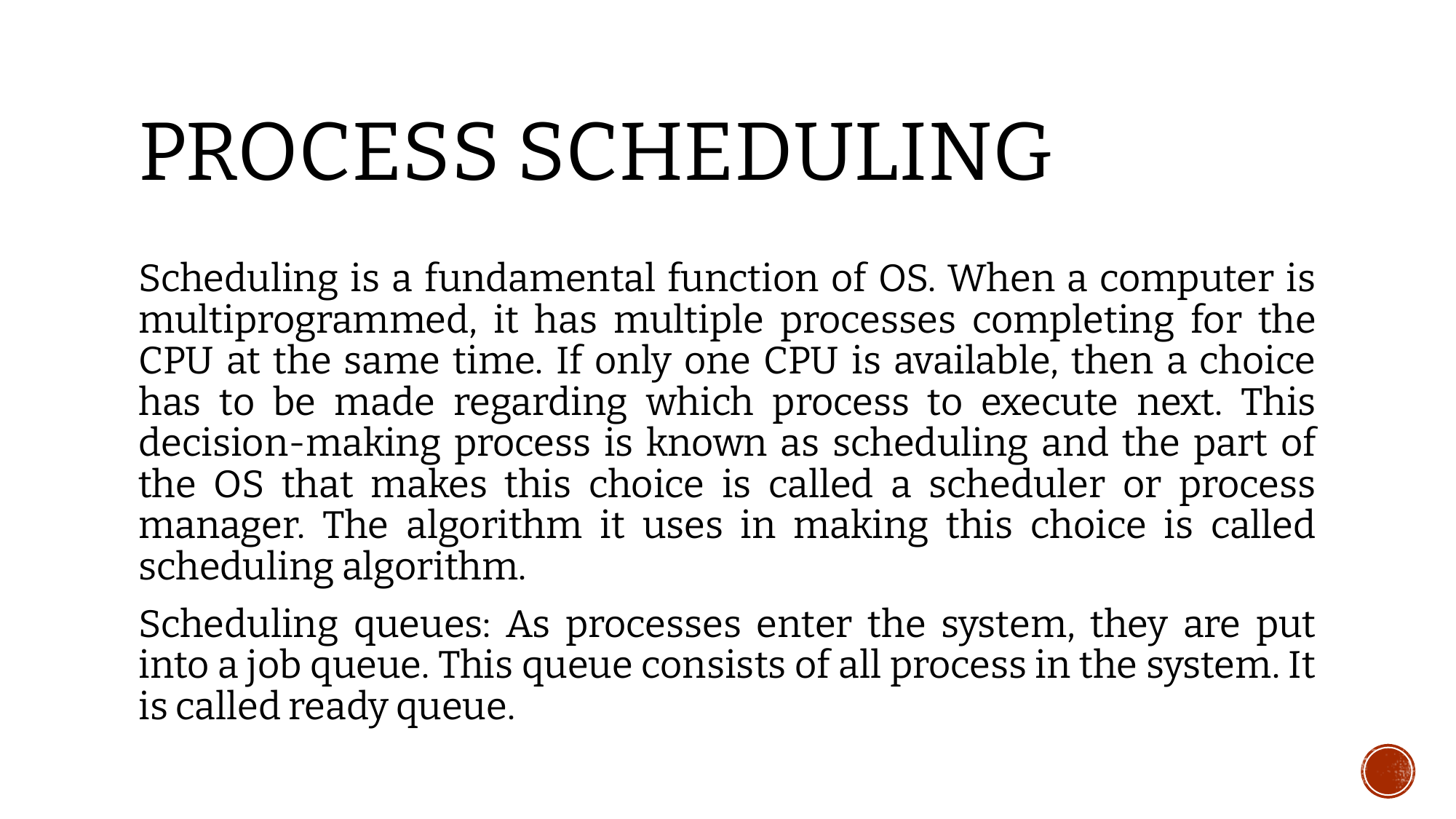

# Process scheduling
Scheduling is a fundamental function of OS. When a computer is multiprogrammed, it has multiple processes completing for the CPU at the same time. If only one CPU is available, then a choice has to be made regarding which process to execute next. This decision-making process is known as scheduling and the part of the OS that makes this choice is called a scheduler or process manager. The algorithm it uses in making this choice is called scheduling algorithm.
Scheduling queues: As processes enter the system, they are put into a job queue. This queue consists of all process in the system. It is called ready queue.